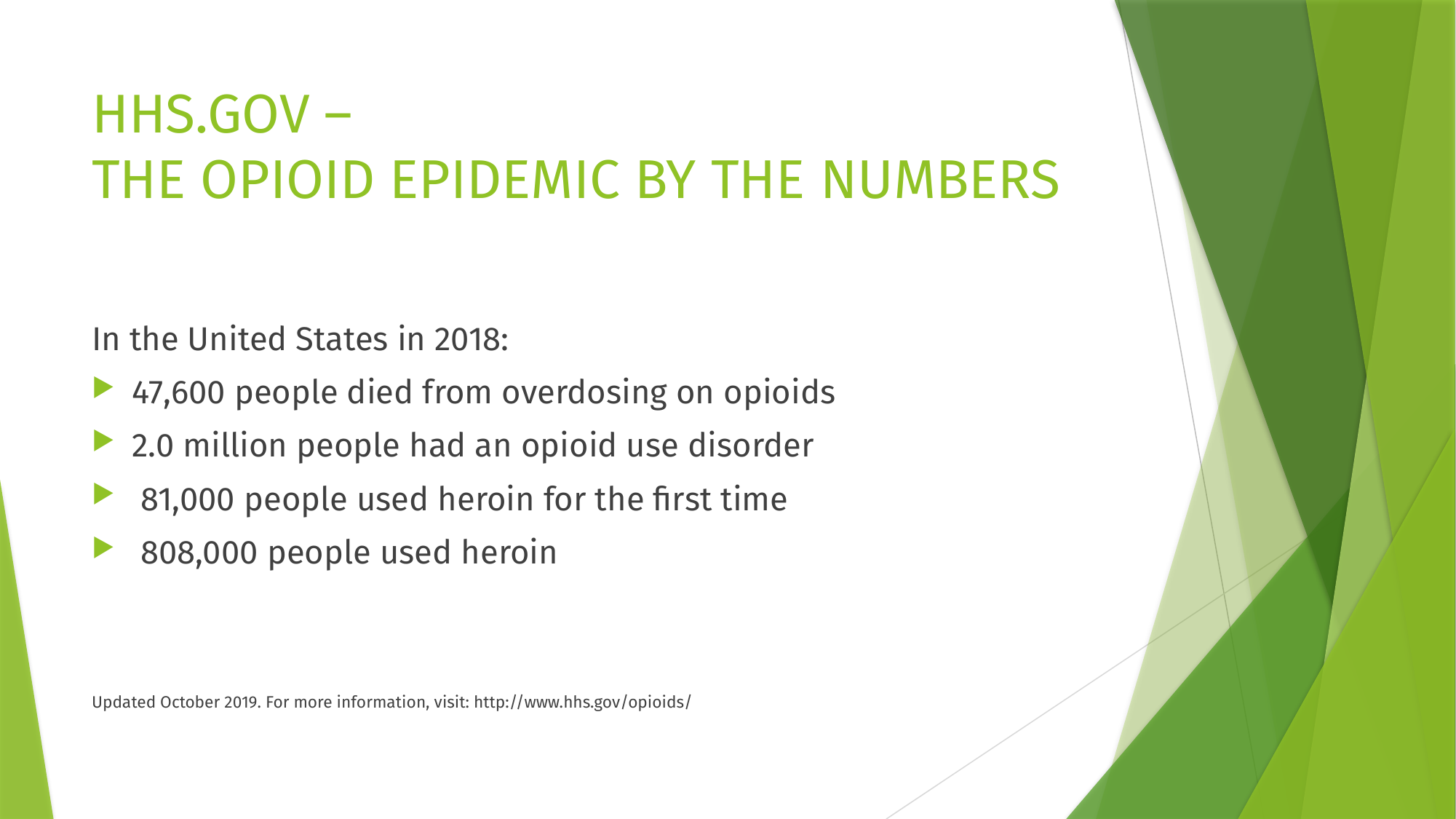

# HHS.GOV – THE OPIOID EPIDEMIC BY THE NUMBERS

In the United States in 2018:
47,600 people died from overdosing on opioids
2.0 million people had an opioid use disorder
 81,000 people used heroin for the first time
 808,000 people used heroin

Updated October 2019. For more information, visit: http://www.hhs.gov/opioids/